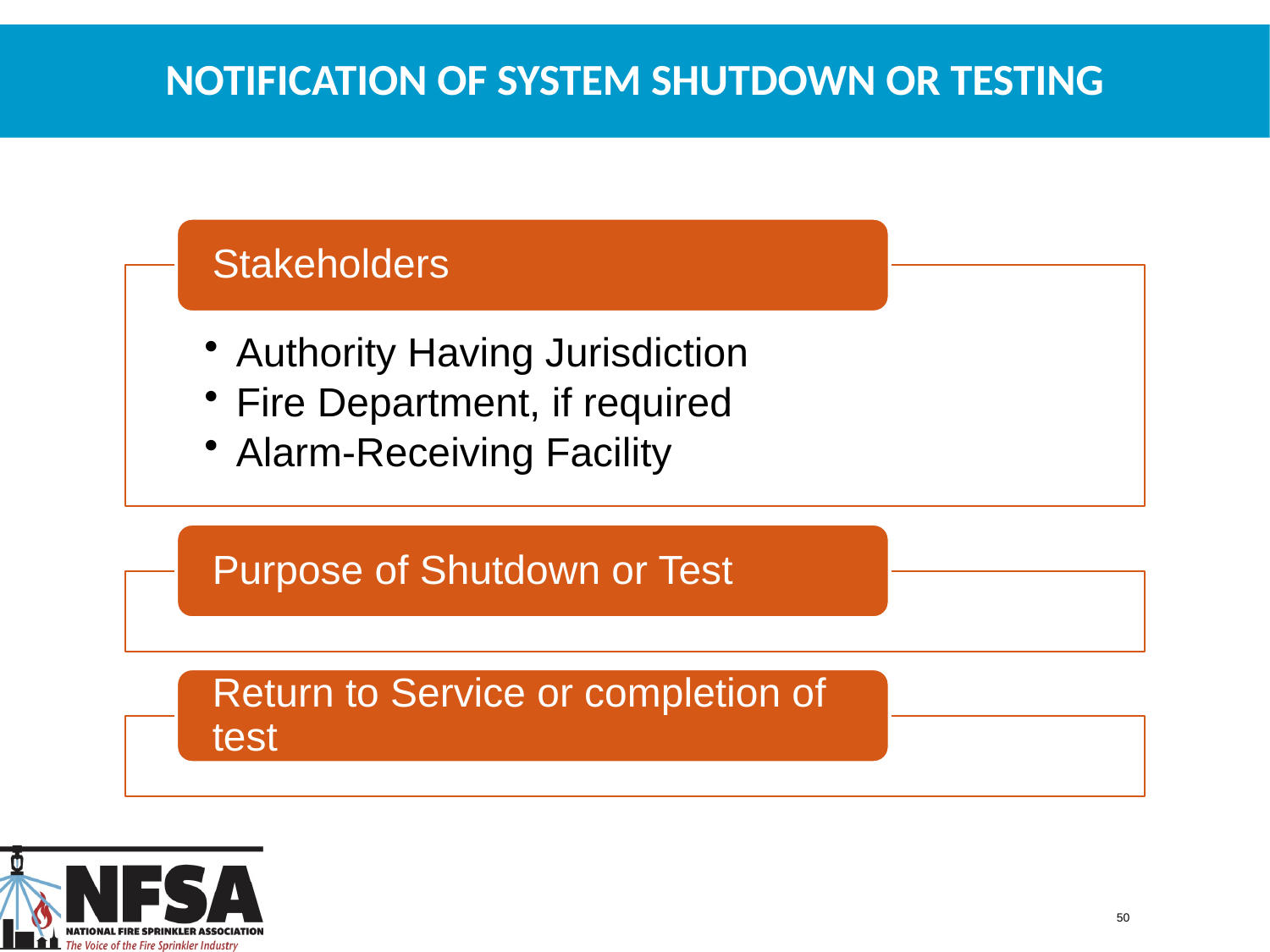

# Notification of System Shutdown or Testing
Authority Having Jurisdiction
Fire Department, if required
Alarm-Receiving Facility
Stakeholders
Purpose of Shutdown or Test
Return to Service or completion of test
50